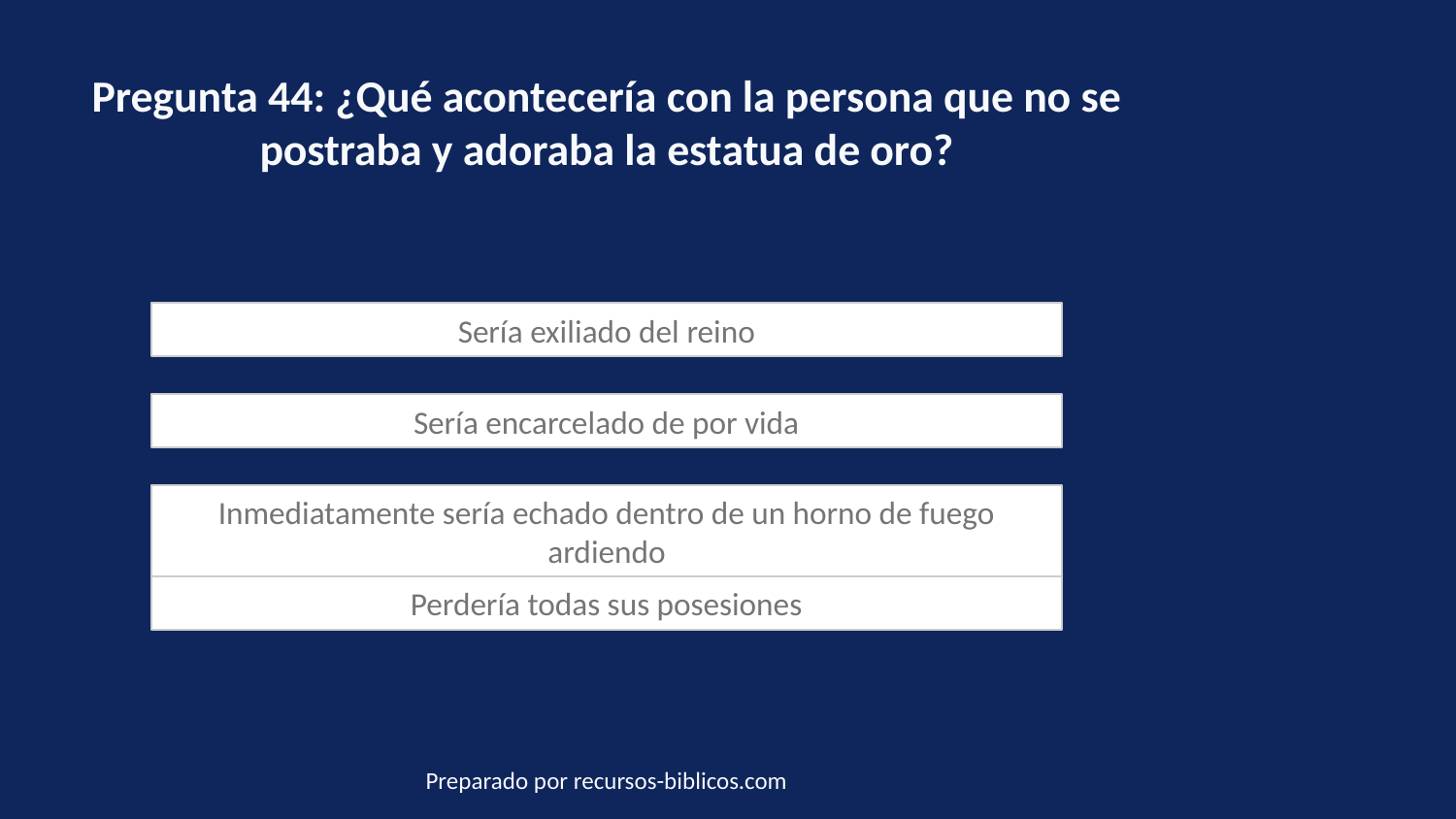

Pregunta 44: ¿Qué acontecería con la persona que no se postraba y adoraba la estatua de oro?
Sería exiliado del reino
Sería encarcelado de por vida
Inmediatamente sería echado dentro de un horno de fuego ardiendo
Perdería todas sus posesiones
Preparado por recursos-biblicos.com